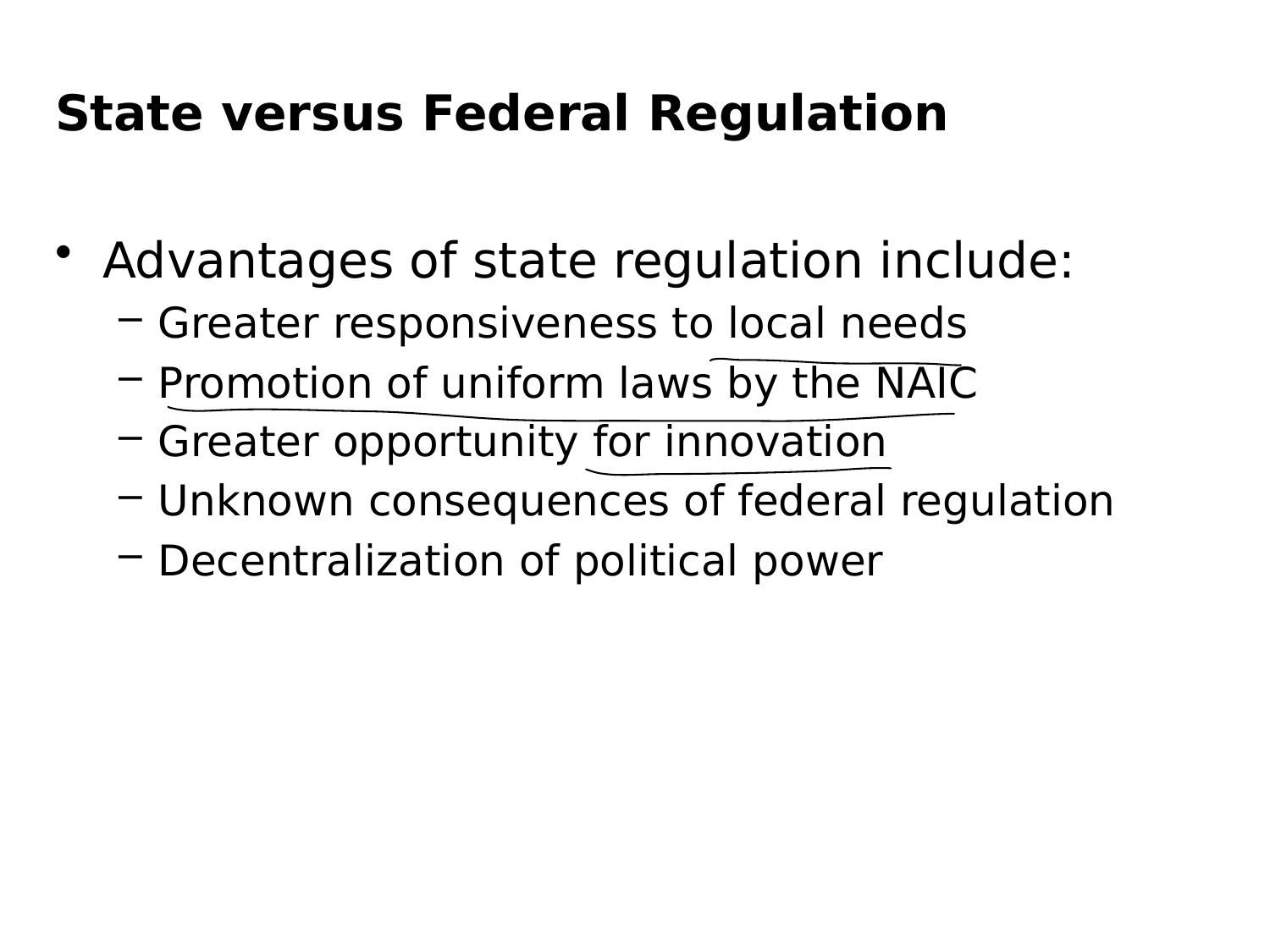

State versus Federal Regulation
Advantages of state regulation include:
Greater responsiveness to local needs
Promotion of uniform laws by the NAIC
Greater opportunity for innovation
Unknown consequences of federal regulation
Decentralization of political power